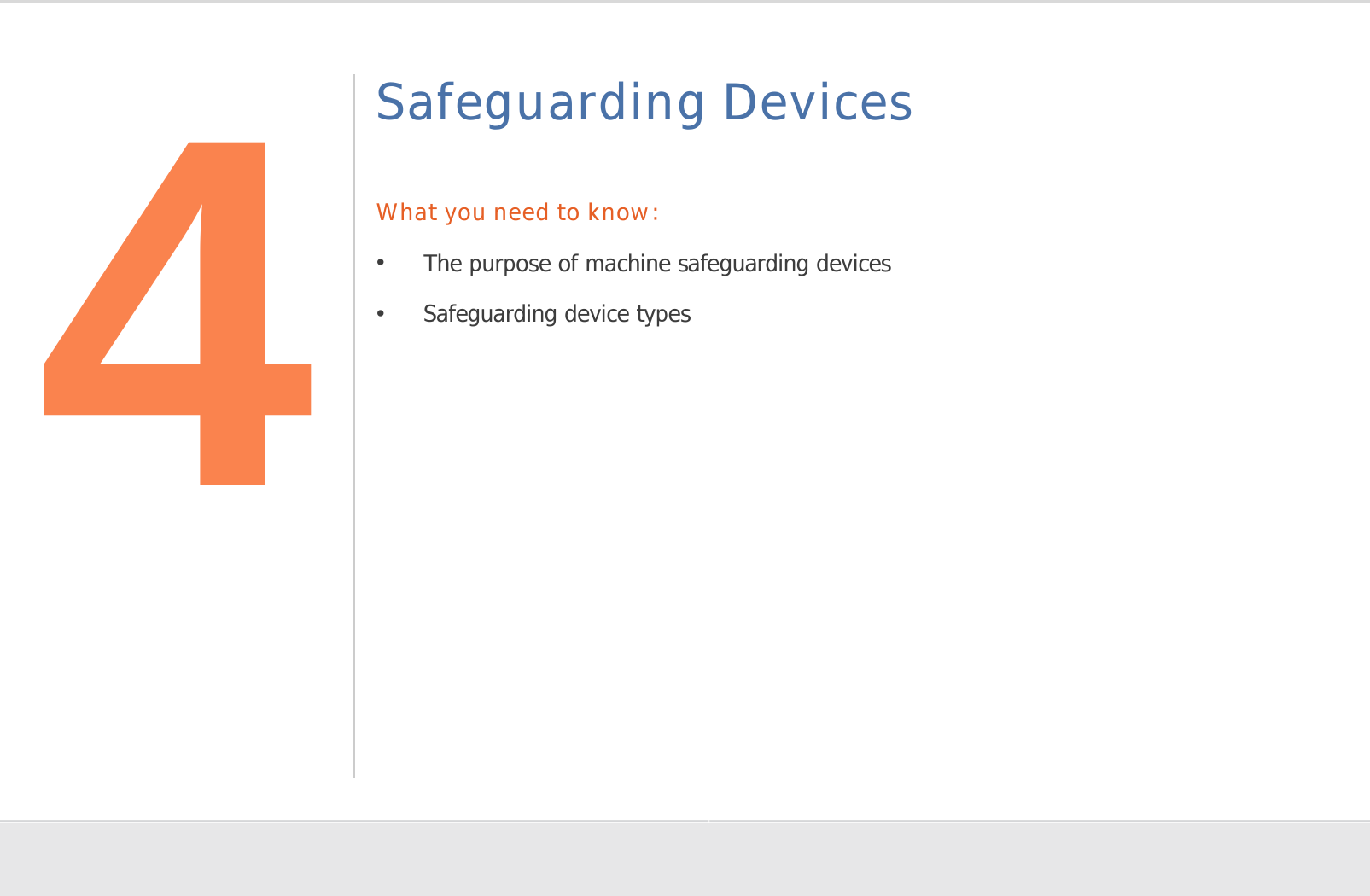

4
# Safeguarding Devices
What you need to know:
The purpose of machine safeguarding devices
Safeguarding device types